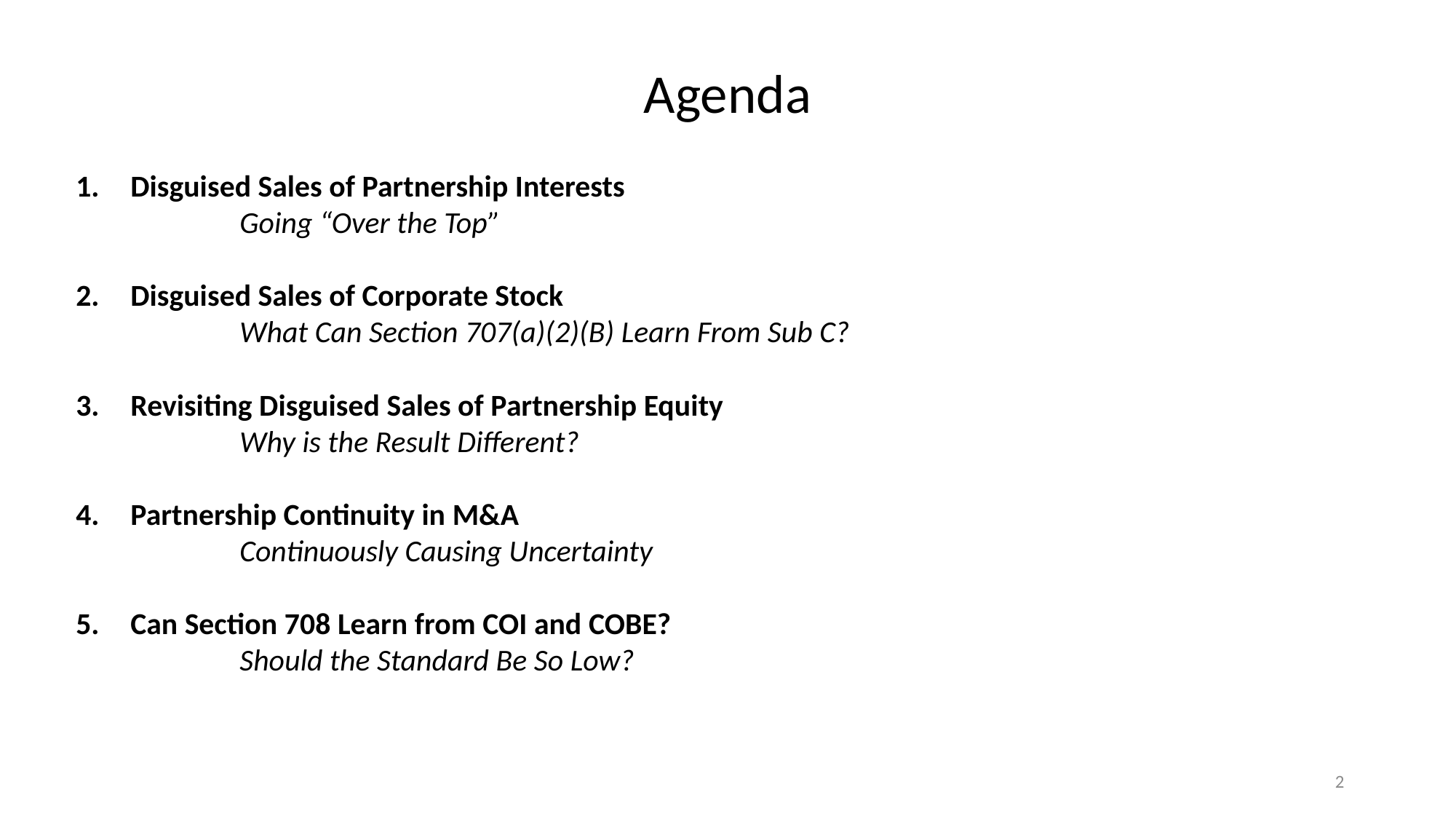

Agenda

Disguised Sales of Partnership Interests
	Going “Over the Top”
Disguised Sales of Corporate Stock
	What Can Section 707(a)(2)(B) Learn From Sub C?
Revisiting Disguised Sales of Partnership Equity
	Why is the Result Different?
Partnership Continuity in M&A
	Continuously Causing Uncertainty
Can Section 708 Learn from COI and COBE?
	Should the Standard Be So Low?

2